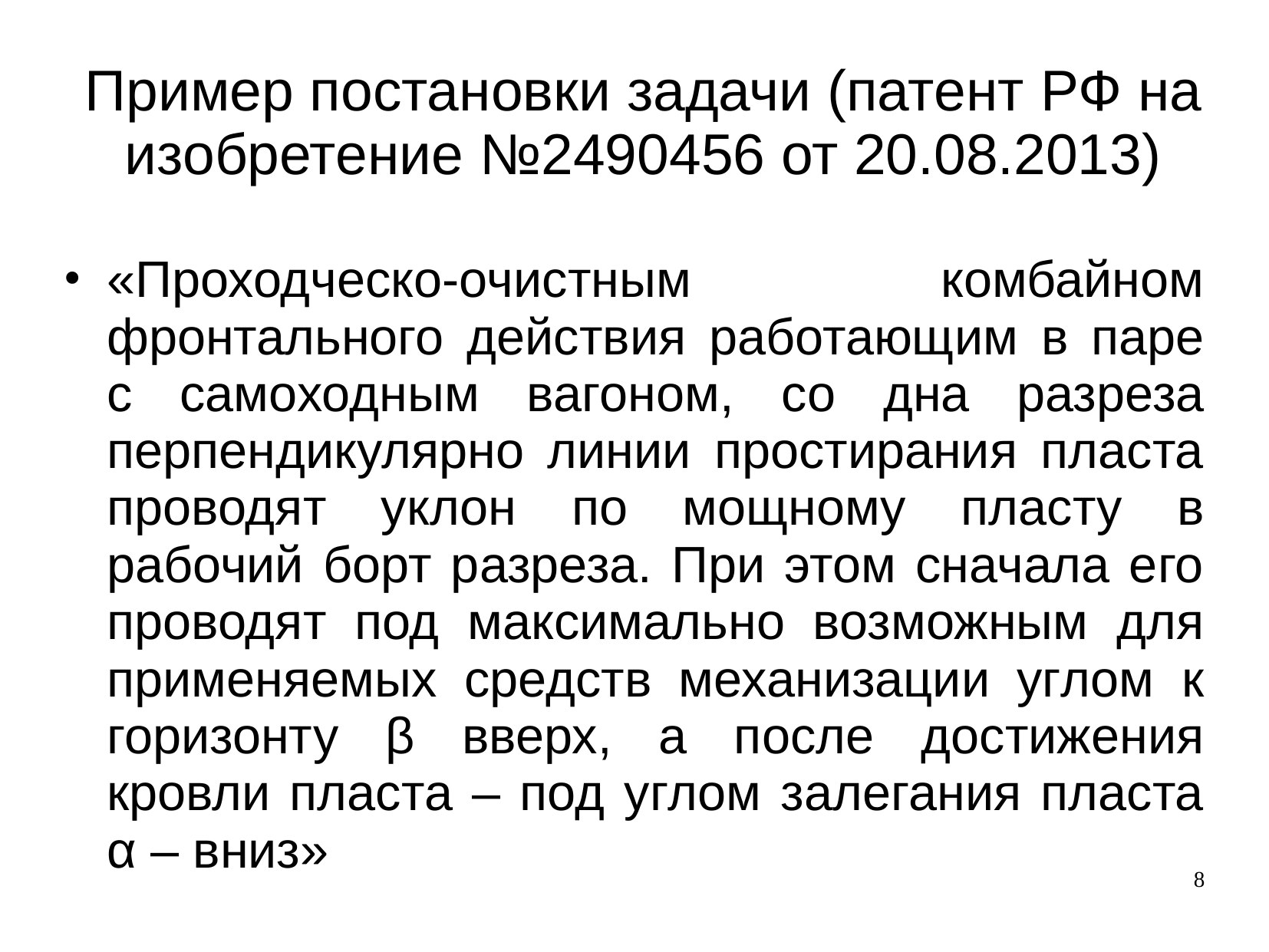

Пример постановки задачи (патент РФ на изобретение №2490456 от 20.08.2013)
«Проходческо-очистным комбайном фронтального действия работающим в паре с самоходным вагоном, со дна разреза перпендикулярно линии простирания пласта проводят уклон по мощному пласту в рабочий борт разреза. При этом сначала его проводят под максимально возможным для применяемых средств механизации углом к горизонту β вверх, а после достижения кровли пласта – под углом залегания пласта α – вниз»
8